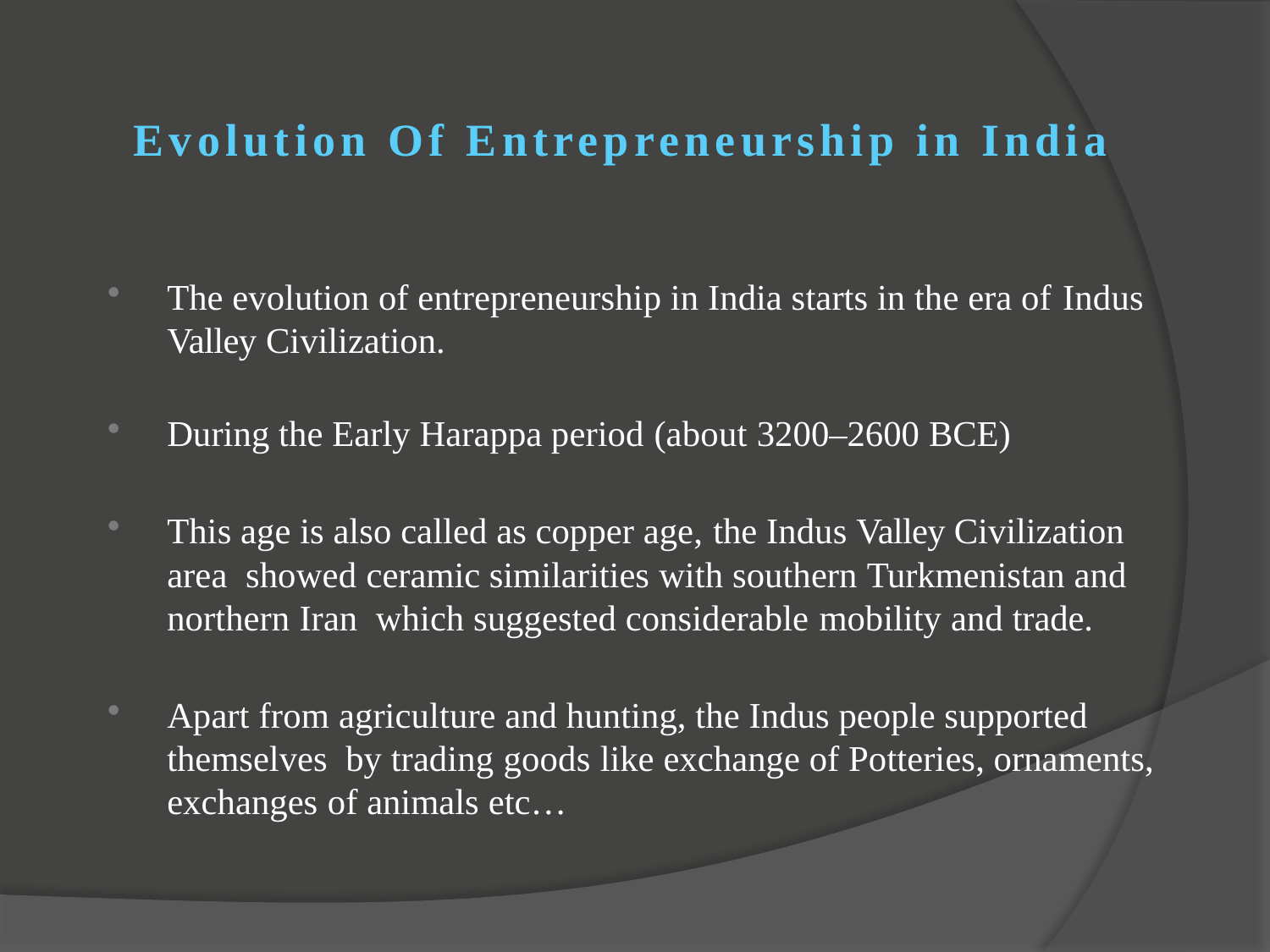

# Evolution Of Entrepreneurship in India
The evolution of entrepreneurship in India starts in the era of Indus Valley Civilization.

During the Early Harappa period (about 3200–2600 BCE)

This age is also called as copper age, the Indus Valley Civilization area  showed ceramic similarities with southern Turkmenistan and northern Iran  which suggested considerable mobility and trade.

Apart from agriculture and hunting, the Indus people supported themselves  by trading goods like exchange of Potteries, ornaments, exchanges of animals etc…